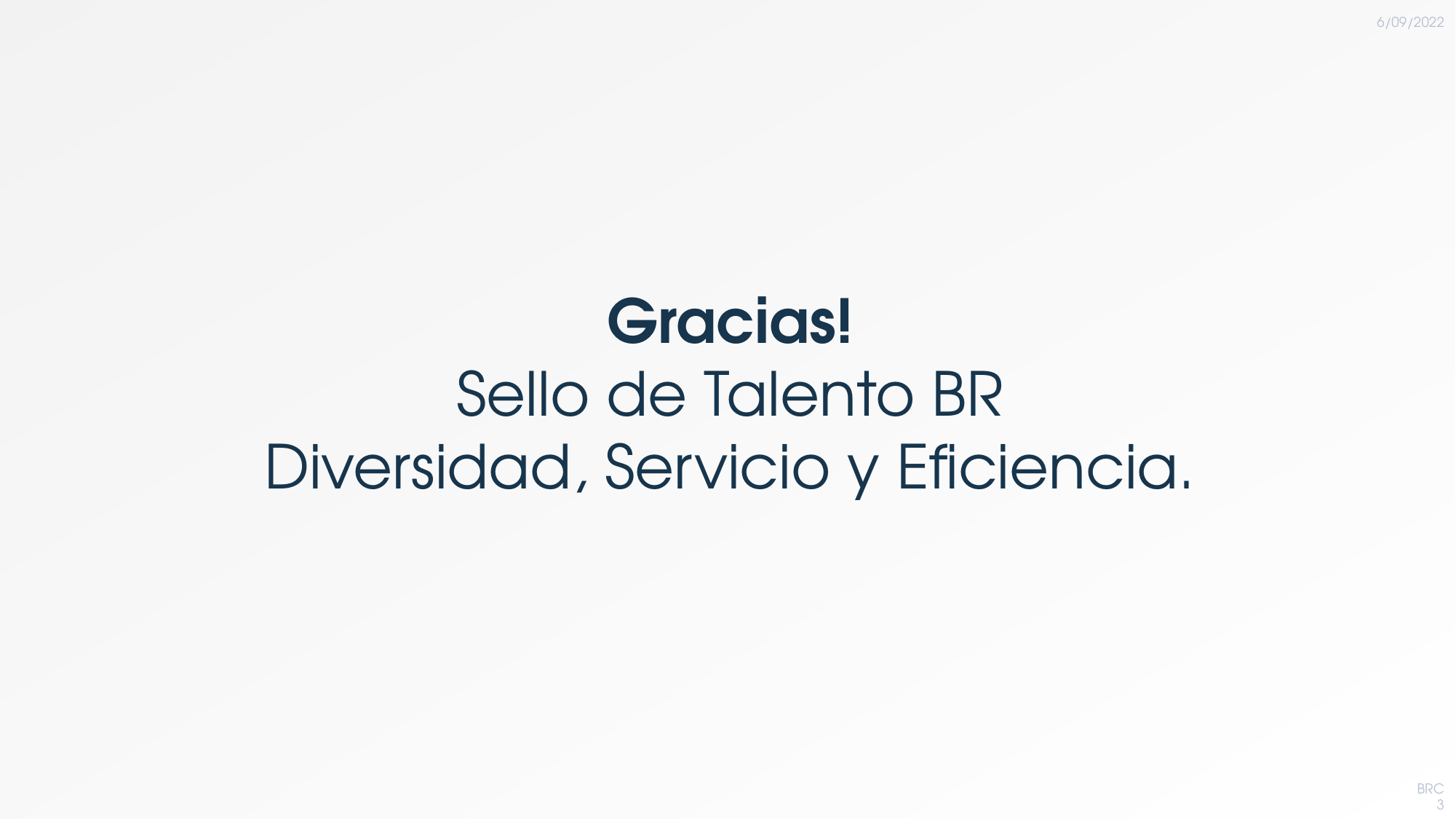

6/09/2022
Gracias!
Sello de Talento BR
Diversidad, Servicio y Eficiencia.
BRC
3